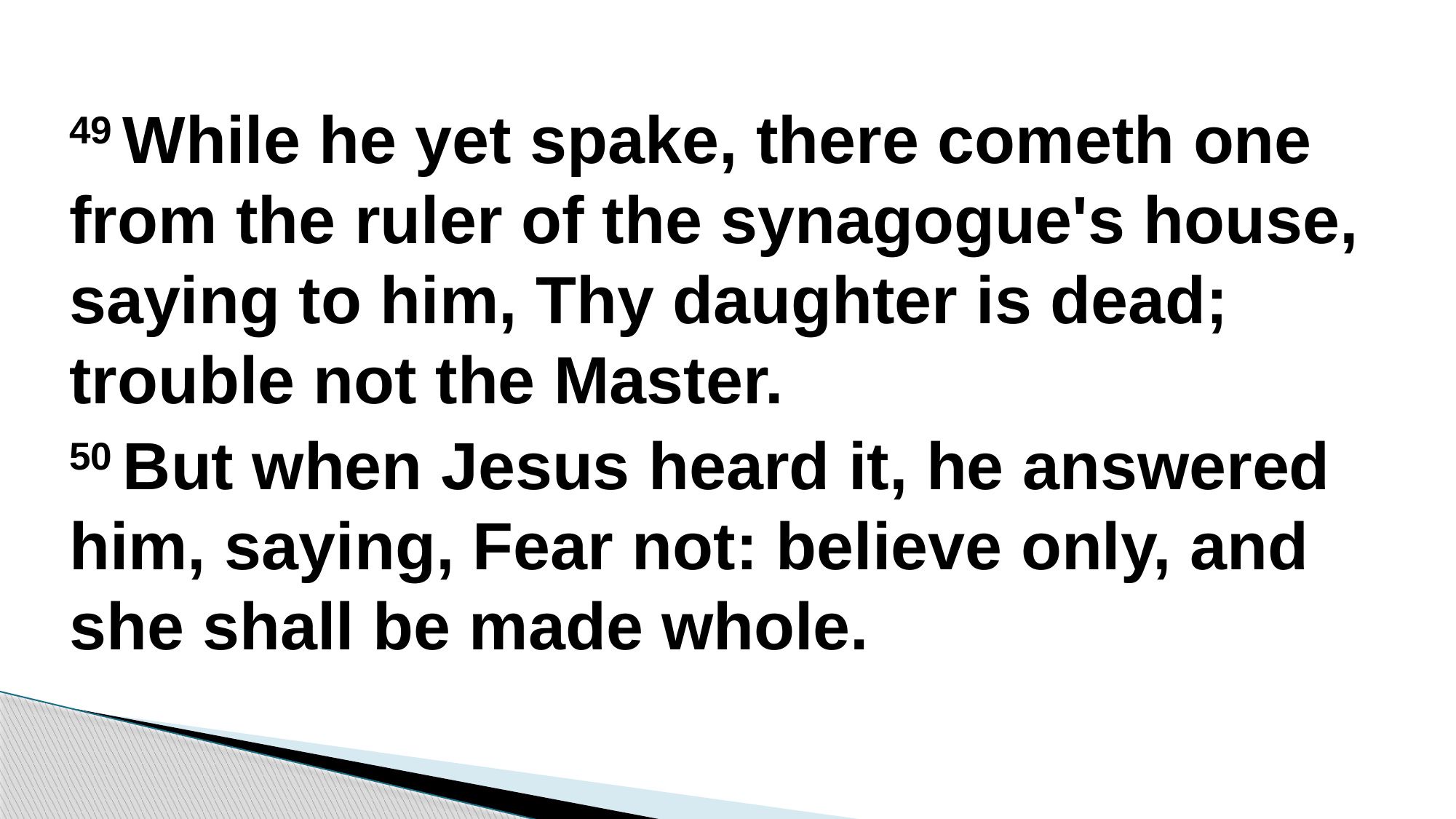

49 While he yet spake, there cometh one from the ruler of the synagogue's house, saying to him, Thy daughter is dead; trouble not the Master.
50 But when Jesus heard it, he answered him, saying, Fear not: believe only, and she shall be made whole.